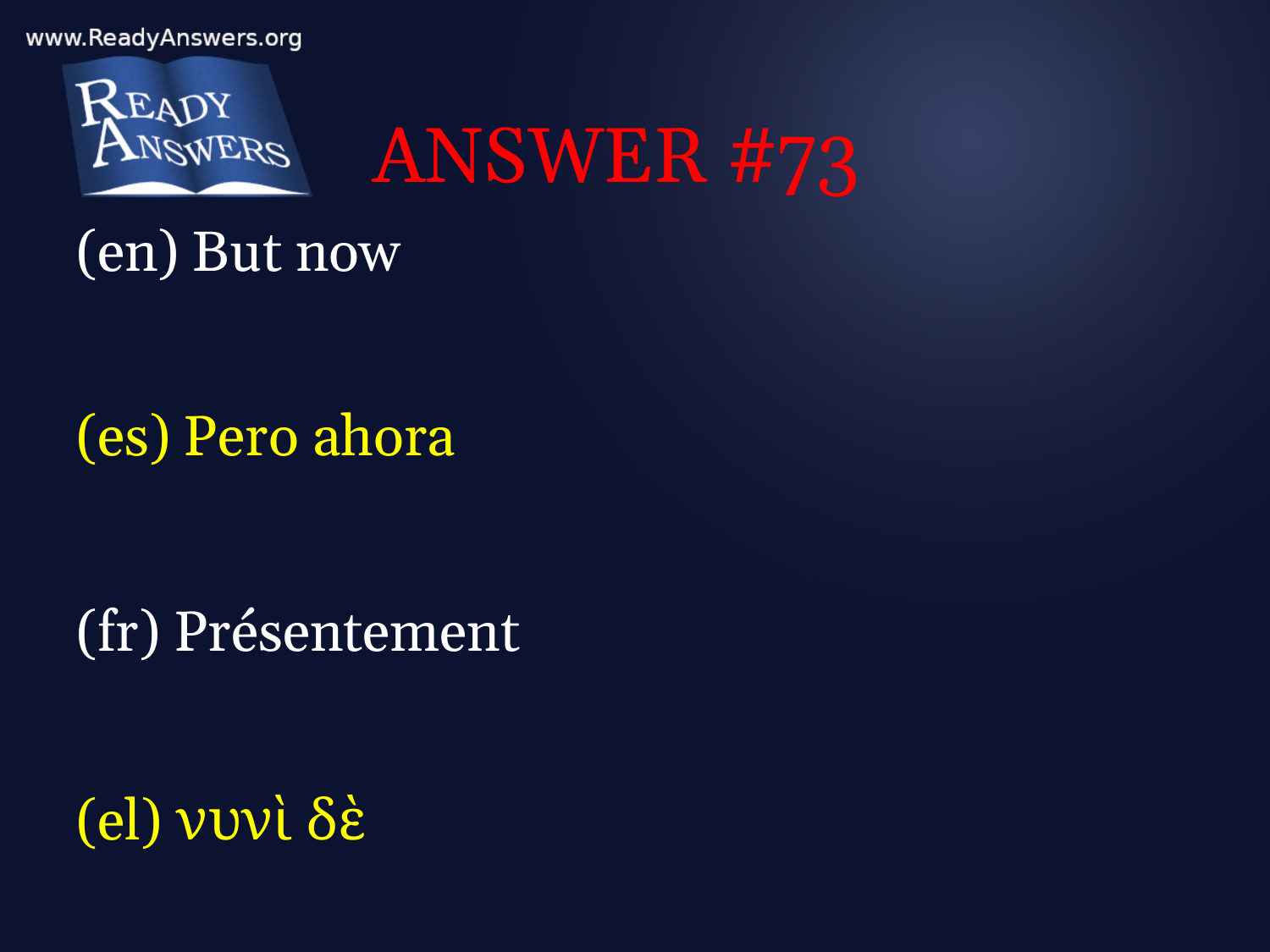

# ANSWER #73
(en) But now
(es) Pero ahora
(fr) Présentement
(el) νυνὶ δὲ